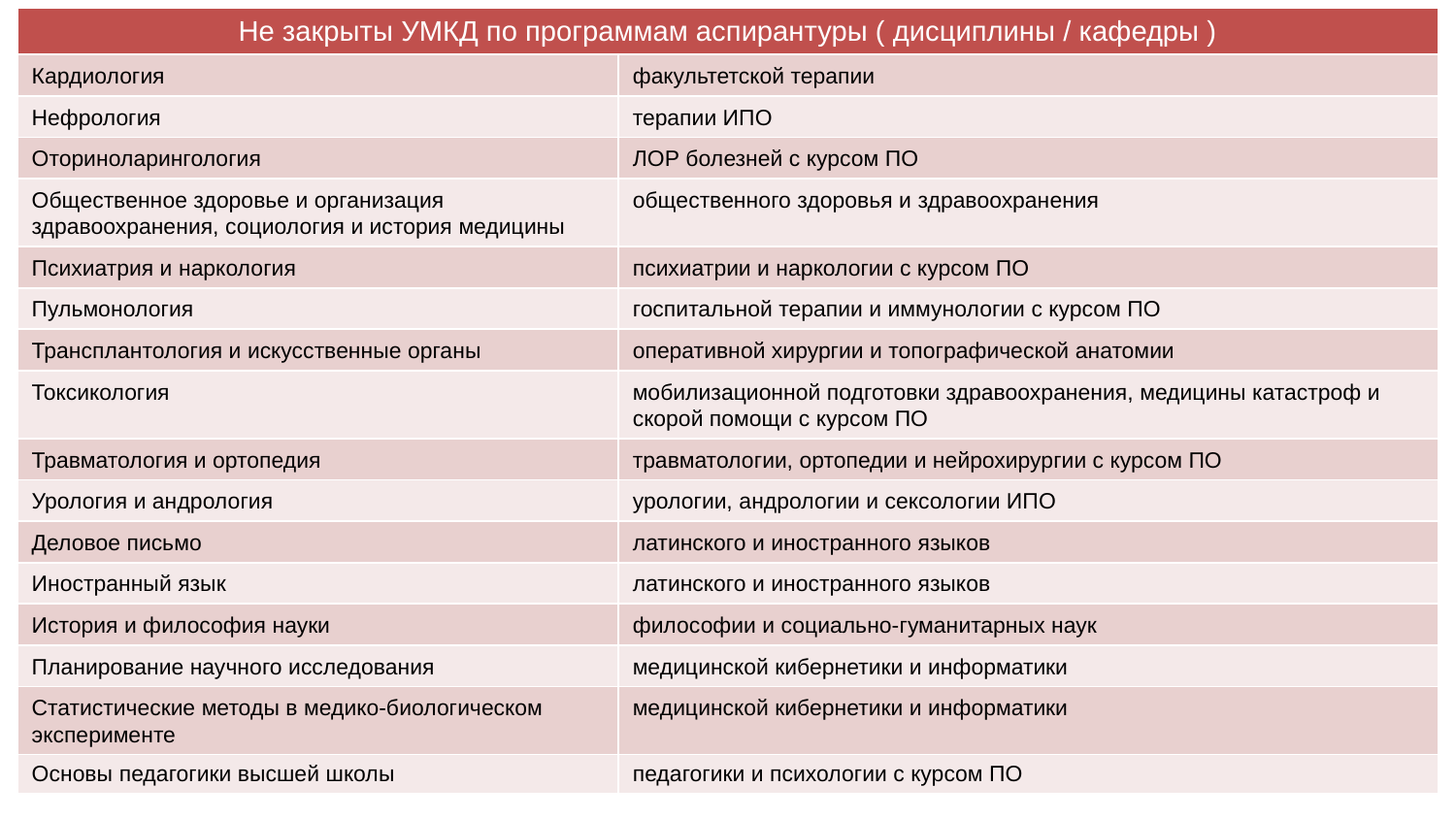

| Не закрыты УМКД по программам аспирантуры ( дисциплины / кафедры ) |  |
| --- | --- |
| Кардиология | факультетской терапии |
| Нефрология | терапии ИПО |
| Оториноларингология | ЛОР болезней с курсом ПО |
| Общественное здоровье и организация здравоохранения, социология и история медицины | общественного здоровья и здравоохранения |
| Психиатрия и наркология | психиатрии и наркологии с курсом ПО |
| Пульмонология | госпитальной терапии и иммунологии с курсом ПО |
| Трансплантология и искусственные органы | оперативной хирургии и топографической анатомии |
| Токсикология | мобилизационной подготовки здравоохранения, медицины катастроф и скорой помощи с курсом ПО |
| Травматология и ортопедия | травматологии, ортопедии и нейрохирургии с курсом ПО |
| Урология и андрология | урологии, андрологии и сексологии ИПО |
| Деловое письмо | латинского и иностранного языков |
| Иностранный язык | латинского и иностранного языков |
| История и философия науки | философии и социально-гуманитарных наук |
| Планирование научного исследования | медицинской кибернетики и информатики |
| Статистические методы в медико-биологическом эксперименте | медицинской кибернетики и информатики |
| Основы педагогики высшей школы | педагогики и психологии с курсом ПО |